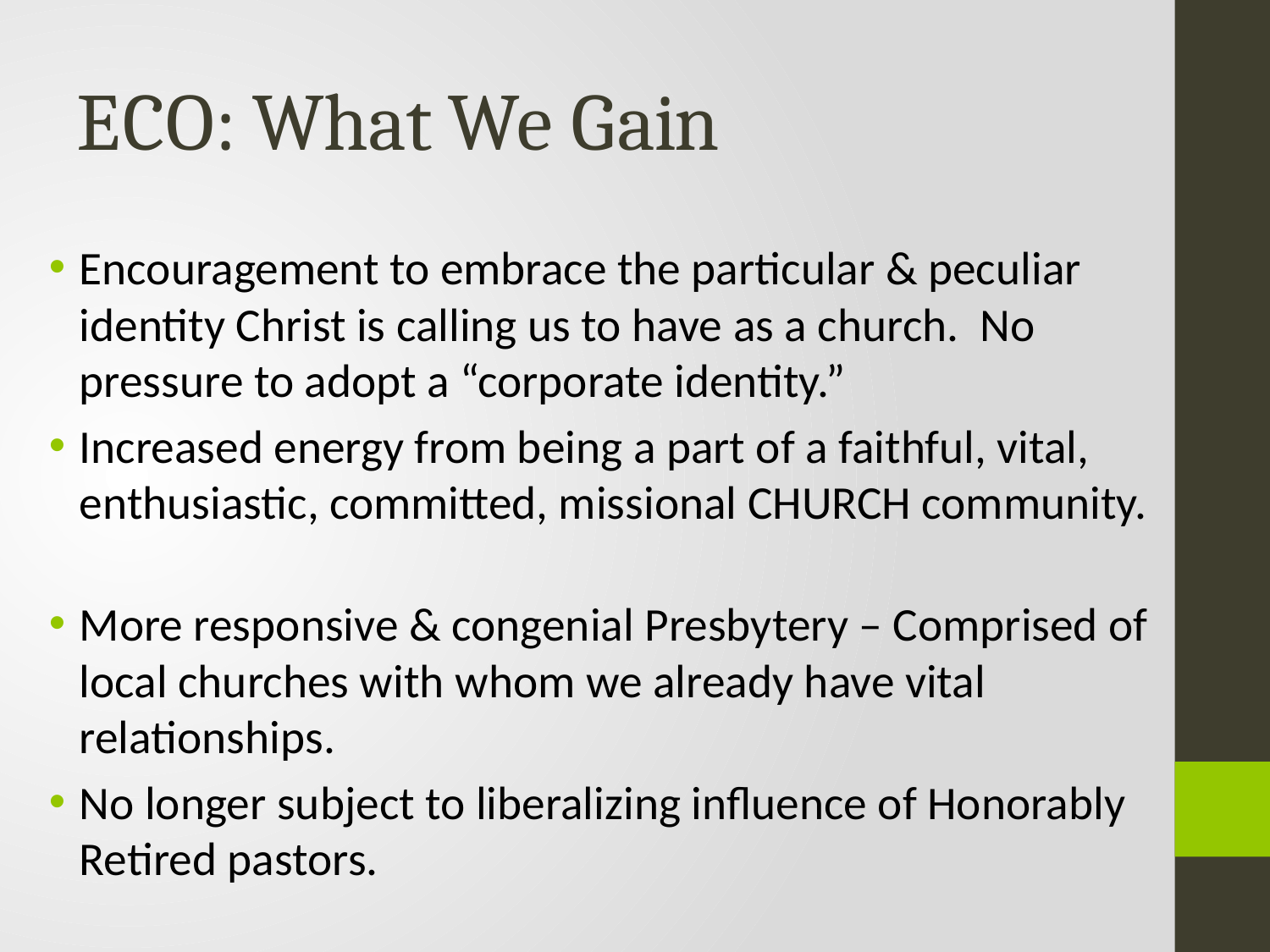

# ECO: What We Gain

Encouragement to embrace the particular & peculiar identity Christ is calling us to have as a church.  No pressure to adopt a “corporate identity.”
Increased energy from being a part of a faithful, vital, enthusiastic, committed, missional CHURCH community.
More responsive & congenial Presbytery – Comprised of local churches with whom we already have vital relationships.
No longer subject to liberalizing influence of Honorably Retired pastors.